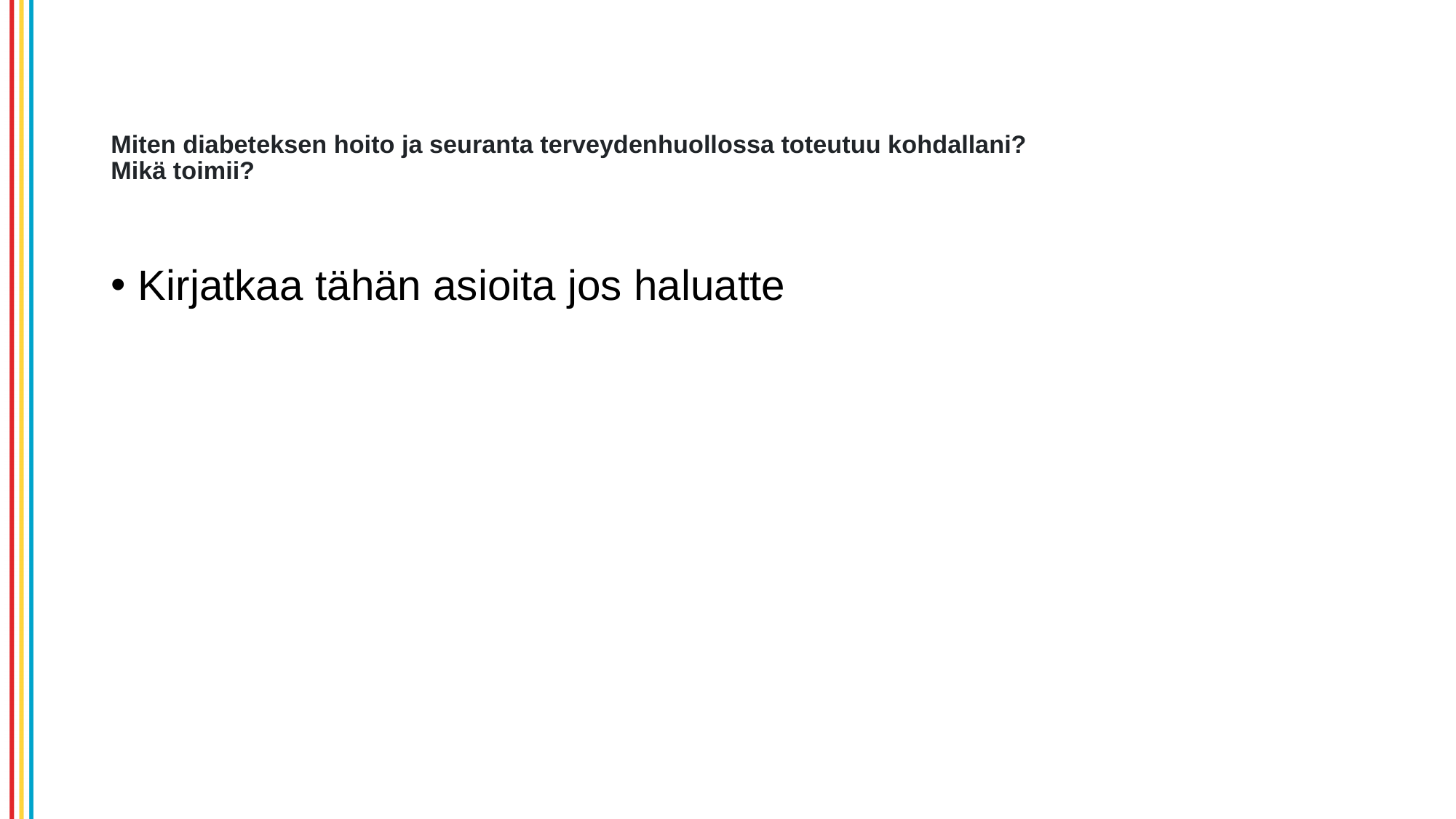

# Miten diabeteksen hoito ja seuranta terveydenhuollossa toteutuu kohdallani? Mikä toimii?
Kirjatkaa tähän asioita jos haluatte